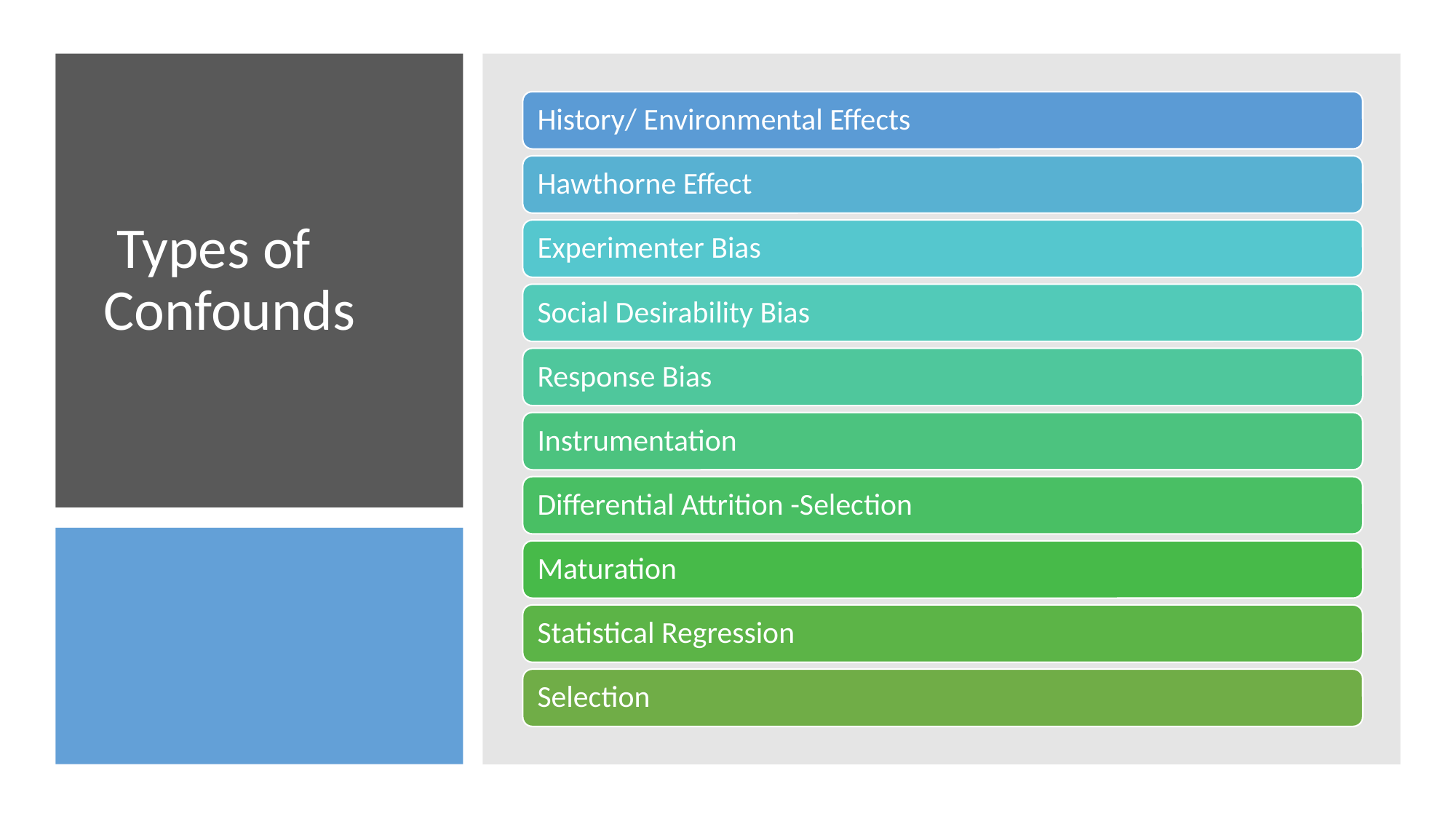

History/ Environmental Effects
Hawthorne Effect
Experimenter Bias
Social Desirability Bias
Response Bias
Instrumentation
Differential Attrition -Selection
Maturation
Statistical Regression
Selection
# Types of Confounds